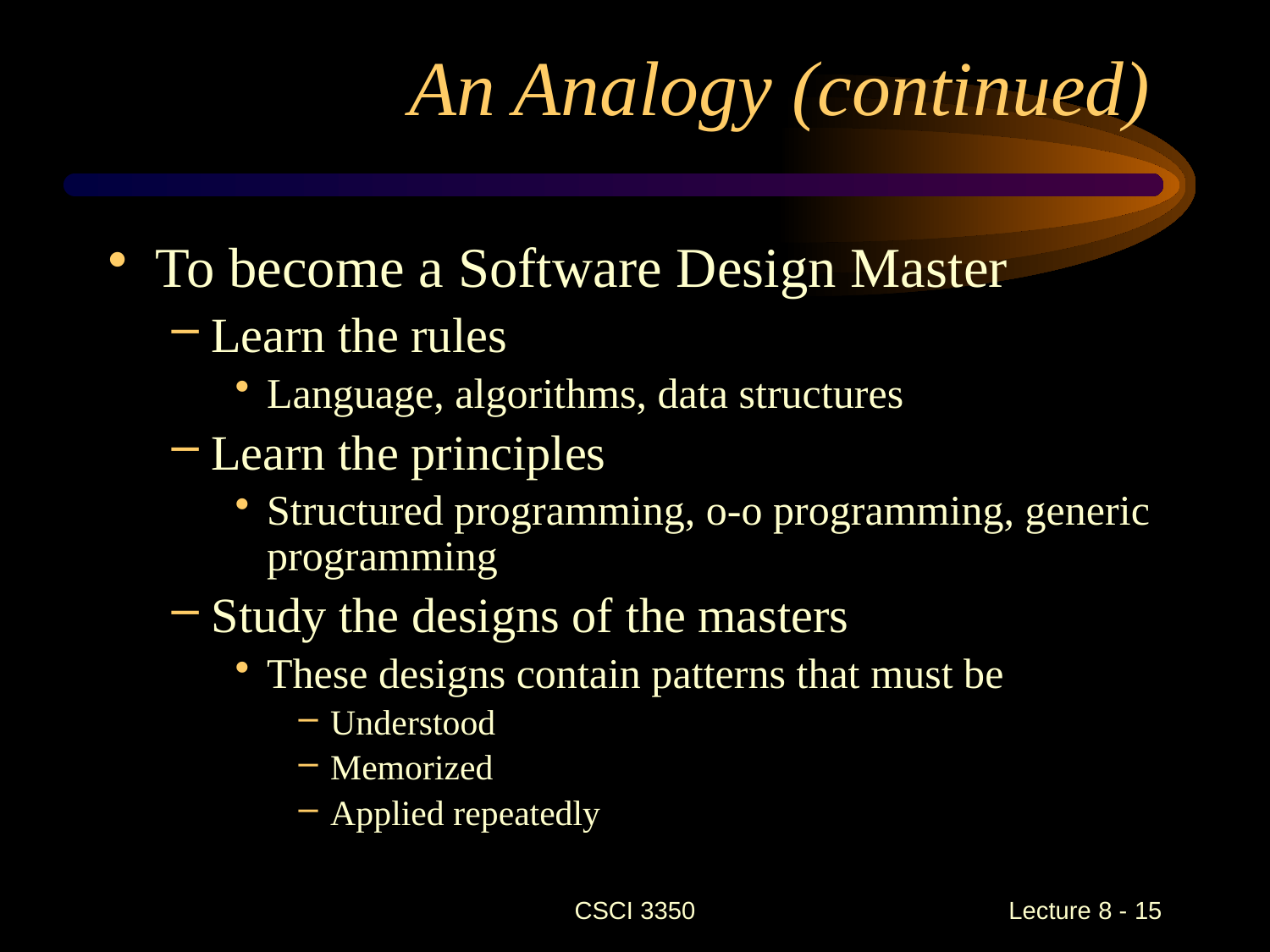

# An Analogy (continued)
To become a Software Design Master
Learn the rules
Language, algorithms, data structures
Learn the principles
Structured programming, o-o programming, generic programming
Study the designs of the masters
These designs contain patterns that must be
Understood
Memorized
Applied repeatedly

CSCI 3350
Lecture 8 - 15